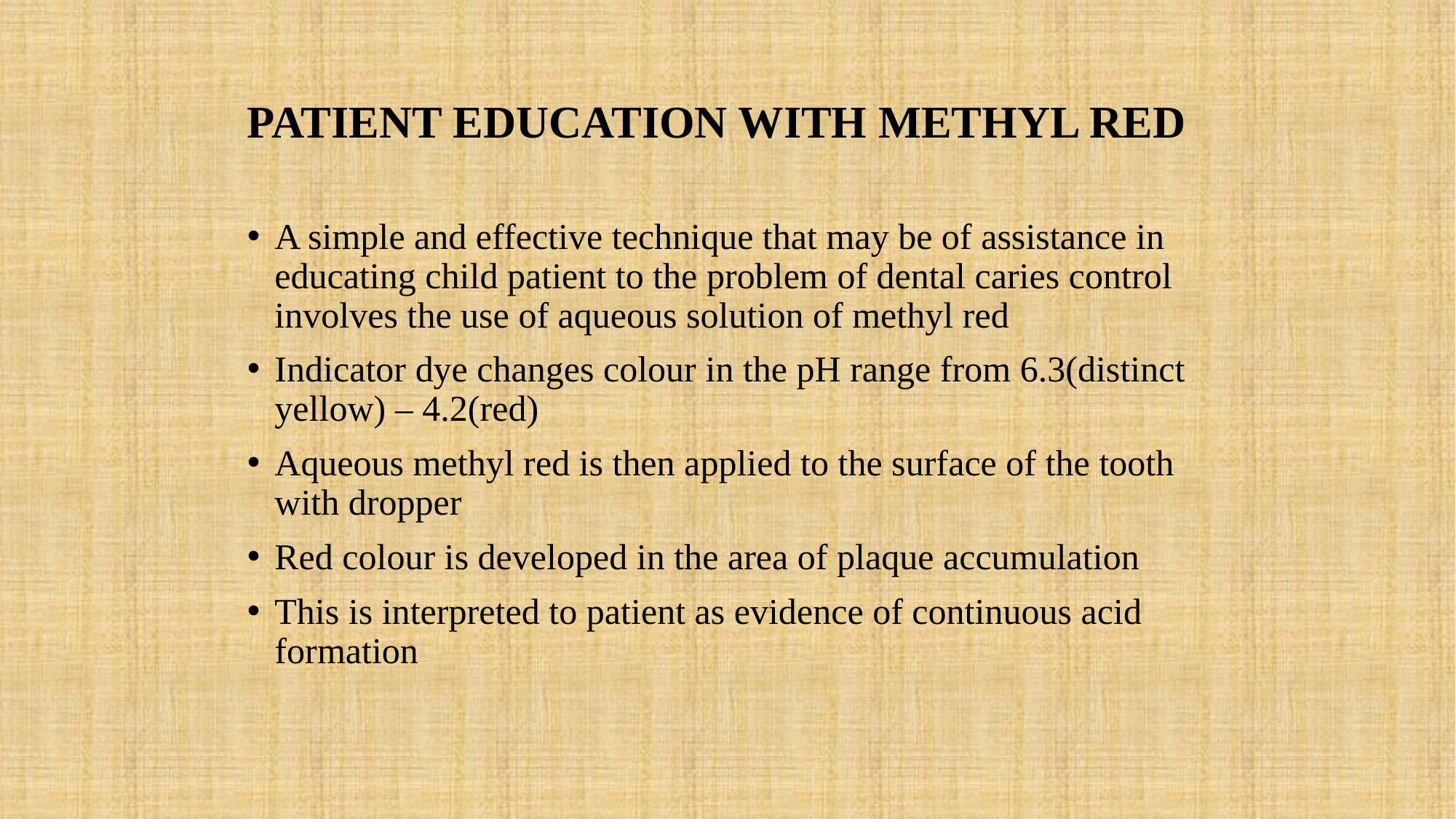

PATIENT EDUCATION WITH METHYL RED

A simple and effective technique that may be of assistance in educating child patient to the problem of dental caries control involves the use of aqueous solution of methyl red
Indicator dye changes colour in the pH range from 6.3(distinct yellow) – 4.2(red)
Aqueous methyl red is then applied to the surface of the tooth with dropper
Red colour is developed in the area of plaque accumulation
This is interpreted to patient as evidence of continuous acid formation